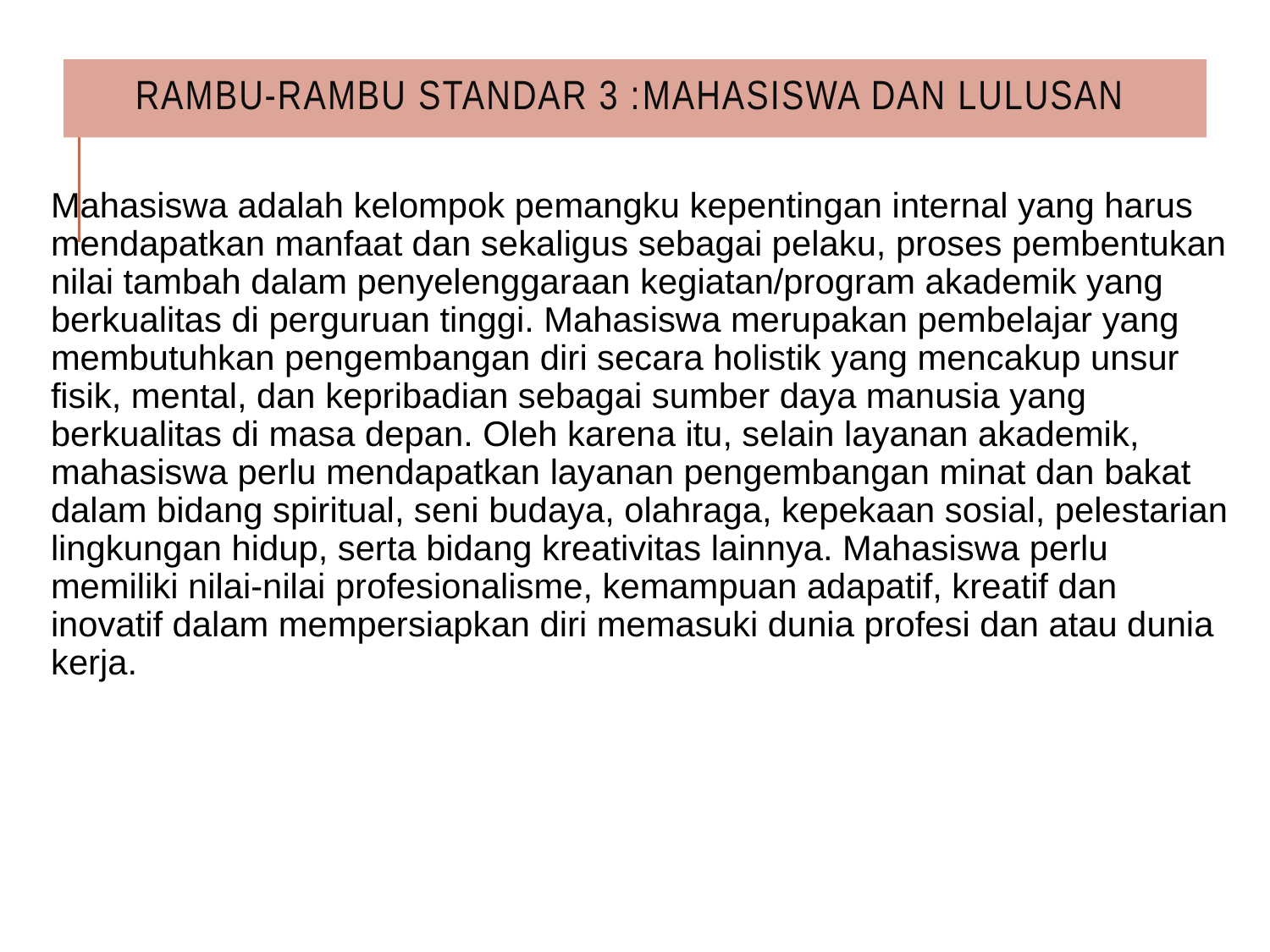

# Rambu-rambu STANDAR 3 :Mahasiswa dan lulusan
Mahasiswa adalah kelompok pemangku kepentingan internal yang harus mendapatkan manfaat dan sekaligus sebagai pelaku, proses pembentukan nilai tambah dalam penyelenggaraan kegiatan/program akademik yang berkualitas di perguruan tinggi. Mahasiswa merupakan pembelajar yang membutuhkan pengembangan diri secara holistik yang mencakup unsur fisik, mental, dan kepribadian sebagai sumber daya manusia yang berkualitas di masa depan. Oleh karena itu, selain layanan akademik, mahasiswa perlu mendapatkan layanan pengembangan minat dan bakat dalam bidang spiritual, seni budaya, olahraga, kepekaan sosial, pelestarian lingkungan hidup, serta bidang kreativitas lainnya. Mahasiswa perlu memiliki nilai-nilai profesionalisme, kemampuan adapatif, kreatif dan inovatif dalam mempersiapkan diri memasuki dunia profesi dan atau dunia kerja.